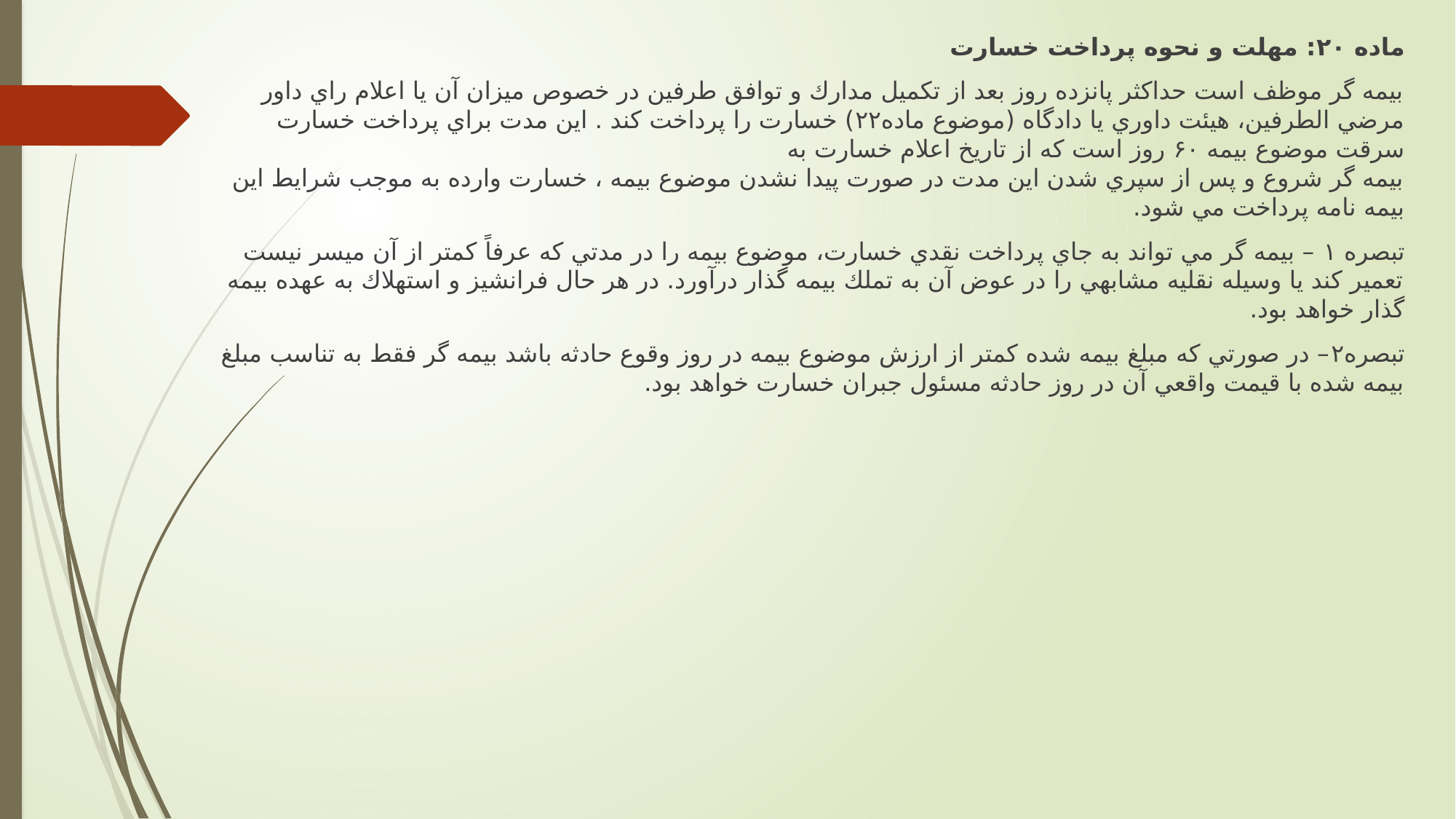

ماده ۲۰: مهلت و نحوه پرداخت خسارت
بيمه گر موظف است حداكثر پانزده روز بعد از تكميل مدارك و توافق طرفين در خصوص ميزان آن يا اعلام راي داور مرضي الطرفين، هيئت داوري يا دادگاه (موضوع ماده۲۲) خسارت را پرداخت كند . اين مدت براي پرداخت خسارت سرقت موضوع بيمه ۶۰ روز است كه از تاريخ اعلام خسارت به
بيمه گر شروع و پس از سپري شدن اين مدت در صورت پيدا نشدن موضوع بيمه ، خسارت وارده به موجب شرايط اين بيمه نامه پرداخت مي شود.
تبصره ۱ – بيمه گر مي تواند به جاي پرداخت نقدي خسارت، موضوع بيمه را در مدتي كه عرفاً كمتر از آن ميسر نيست تعمير كند يا وسيله نقليه مشابهي را در عوض آن به تملك بيمه گذار درآورد. در هر حال فرانشيز و استهلاك به عهده بيمه گذار خواهد بود.
تبصره۲– در صورتي كه مبلغ بيمه شده كمتر از ارزش موضوع بيمه در روز وقوع حادثه باشد بيمه گر فقط به تناسب مبلغ بيمه شده با قيمت واقعي آن در روز حادثه مسئول جبران خسارت خواهد بود.